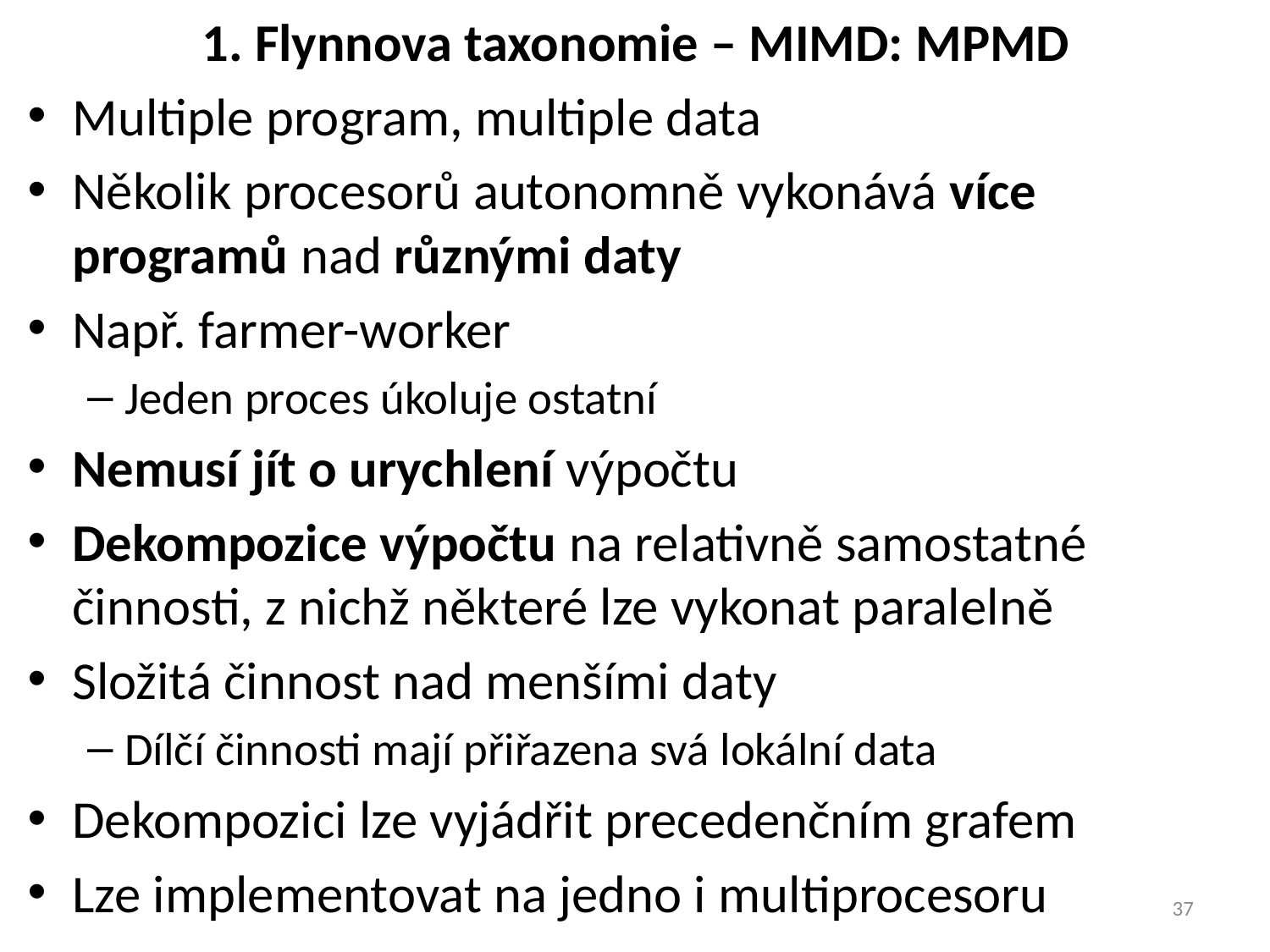

# 1. Flynnova taxonomie – MIMD: MPMD
Multiple program, multiple data
Několik procesorů autonomně vykonává více programů nad různými daty
Např. farmer-worker
Jeden proces úkoluje ostatní
Nemusí jít o urychlení výpočtu
Dekompozice výpočtu na relativně samostatné činnosti, z nichž některé lze vykonat paralelně
Složitá činnost nad menšími daty
Dílčí činnosti mají přiřazena svá lokální data
Dekompozici lze vyjádřit precedenčním grafem
Lze implementovat na jedno i multiprocesoru

37